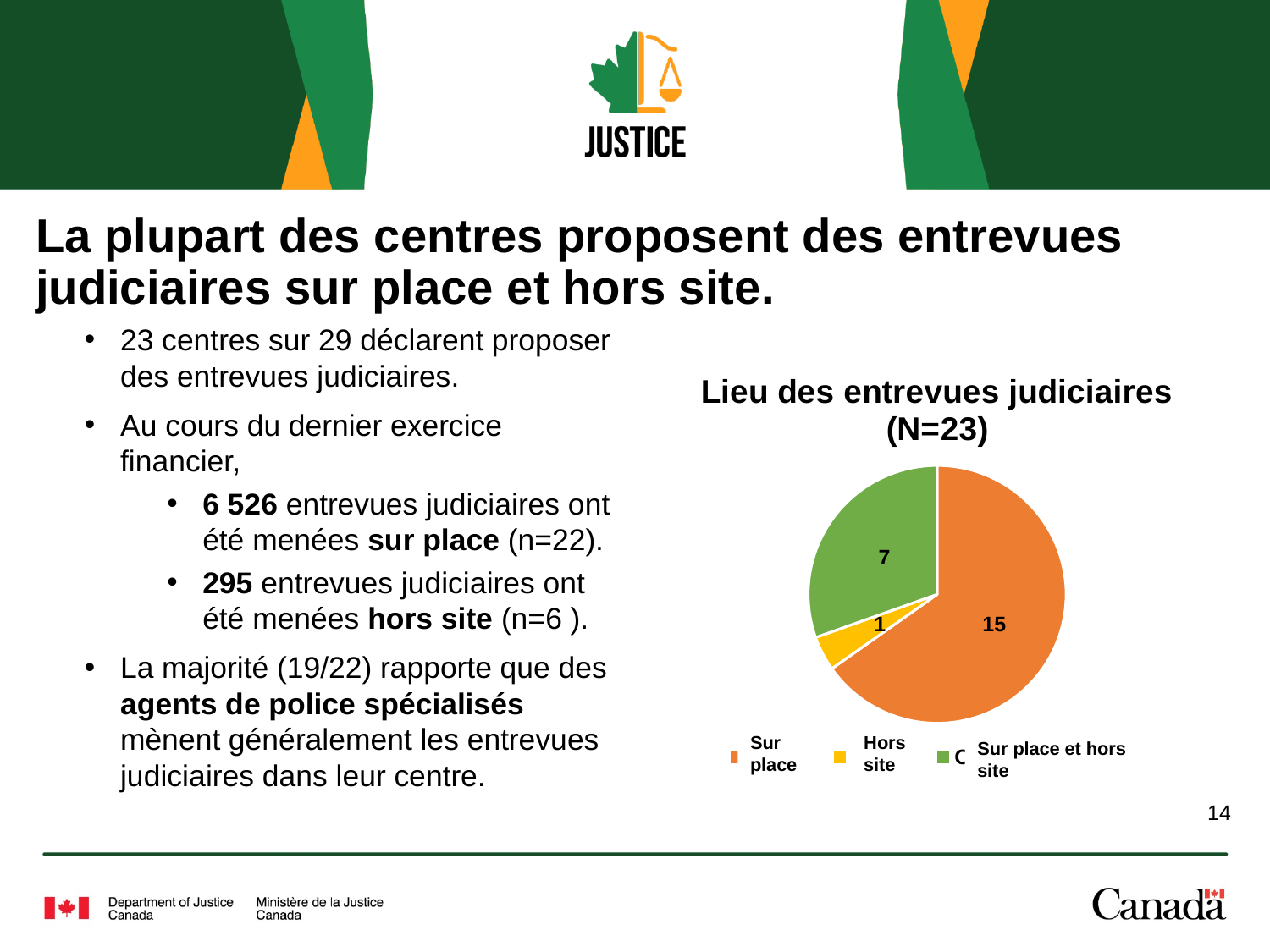

# La plupart des centres proposent des entrevues judiciaires sur place et hors site.
23 centres sur 29 déclarent proposer des entrevues judiciaires.
Au cours du dernier exercice financier,
6 526 entrevues judiciaires ont été menées sur place (n=22).
295 entrevues judiciaires ont été menées hors site (n=6 ).
La majorité (19/22) rapporte que des agents de police spécialisés mènent généralement les entrevues judiciaires dans leur centre.

### Chart: Lieu des entrevues judiciaires (N=23)

| Category | Location of forensic interviews |
|---|---|
| On-site | 15.0 |
| Off-site | 1.0 |
| On-site and off-site | 7.0 |
Hors site
Sur place
Sur place et hors site
14